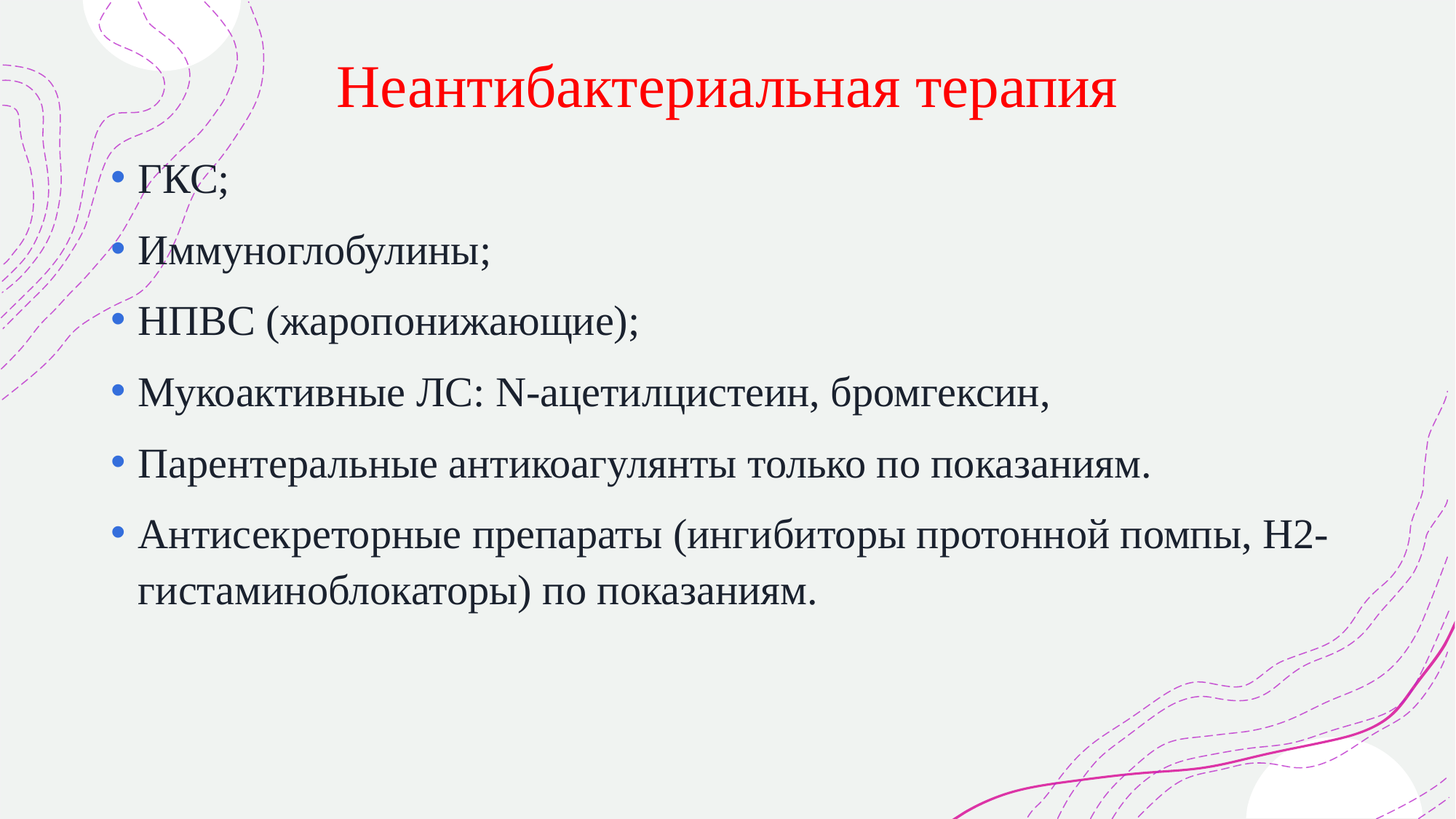

# Неантибактериальная терапия
ГКС;
Иммуноглобулины;
НПВС (жаропонижающие);
Мукоактивные ЛС: N-ацетилцистеин, бромгексин,
Парентеральные антикоагулянты только по показаниям.
Антисекреторные препараты (ингибиторы протонной помпы, H2-гистаминоблокаторы) по показаниям.